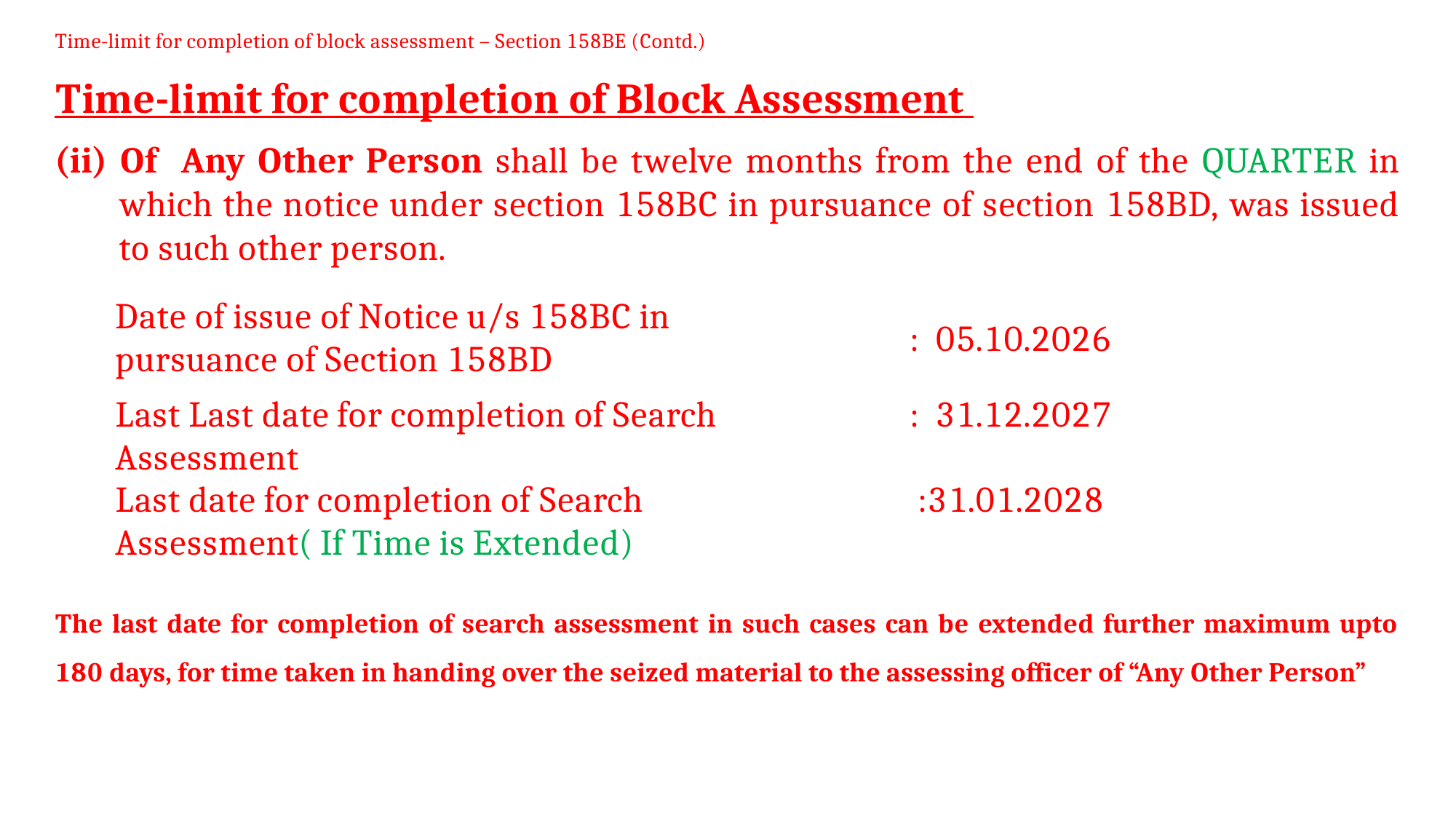

Time-limit for completion of block assessment – Section 158BE (Contd.)
Time-limit for completion of Block Assessment
(ii) Of  Any Other Person shall be twelve months from the end of the QUARTER in which the notice under section 158BC in pursuance of section 158BD, was issued to such other person.

The last date for completion of search assessment in such cases can be extended further maximum upto 180 days, for time taken in handing over the seized material to the assessing officer of “Any Other Person”
| Date of issue of Notice u/s 158BC in pursuance of Section 158BD | : 05.10.2026 |
| --- | --- |
| Last Last date for completion of Search Assessment Last date for completion of Search Assessment( If Time is Extended) | : 31.12.2027 :31.01.2028 |
43